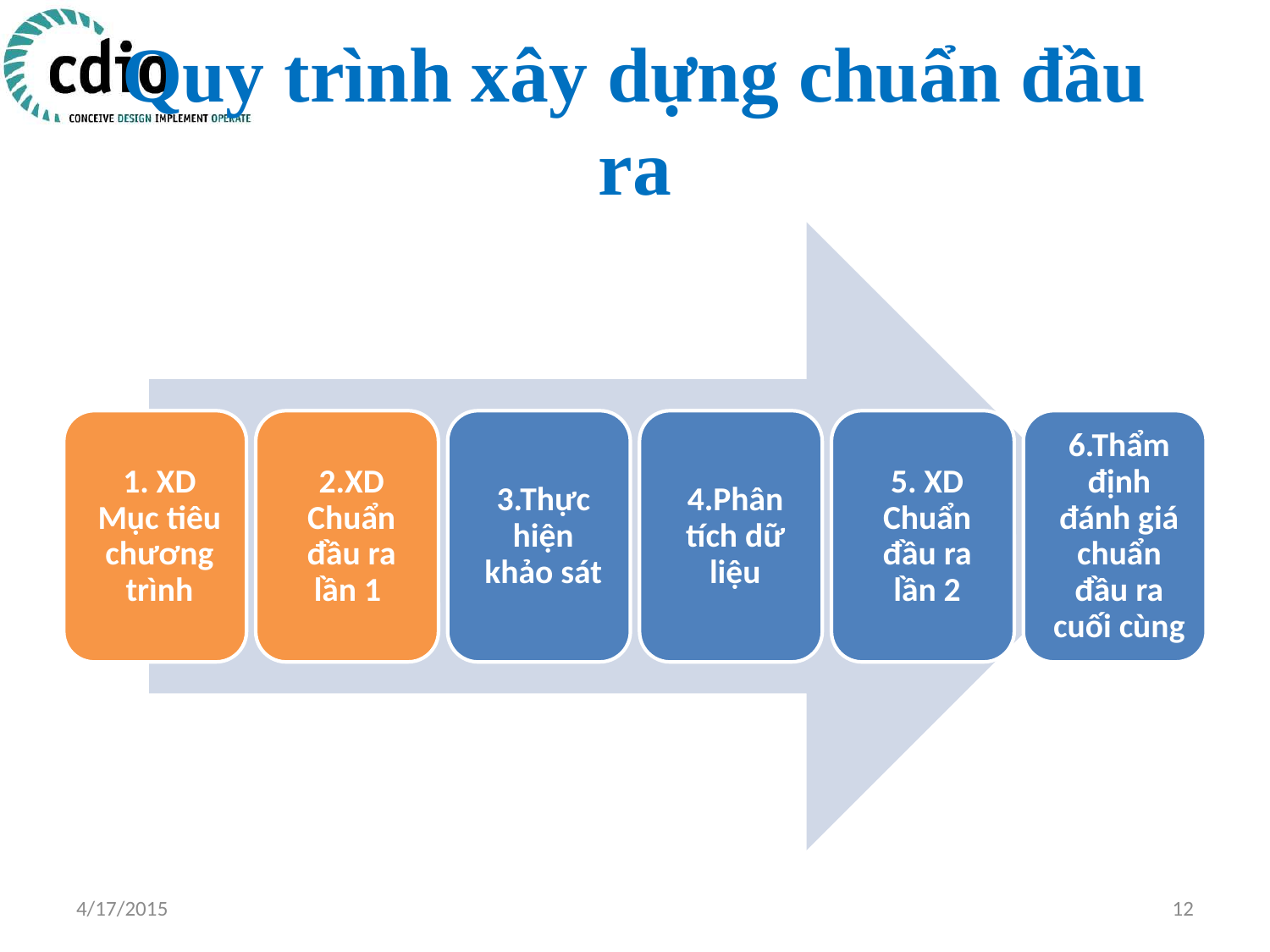

# Quy trình xây dựng chuẩn đầu ra
1. XD Mục tiêu chương trình
2.XD Chuẩn đầu ra lần 1
3.Thực hiện khảo sát
4.Phân tích dữ liệu
5. XD Chuẩn đầu ra lần 2
6.Thẩm định đánh giá chuẩn đầu ra cuối cùng
4/17/2015
12